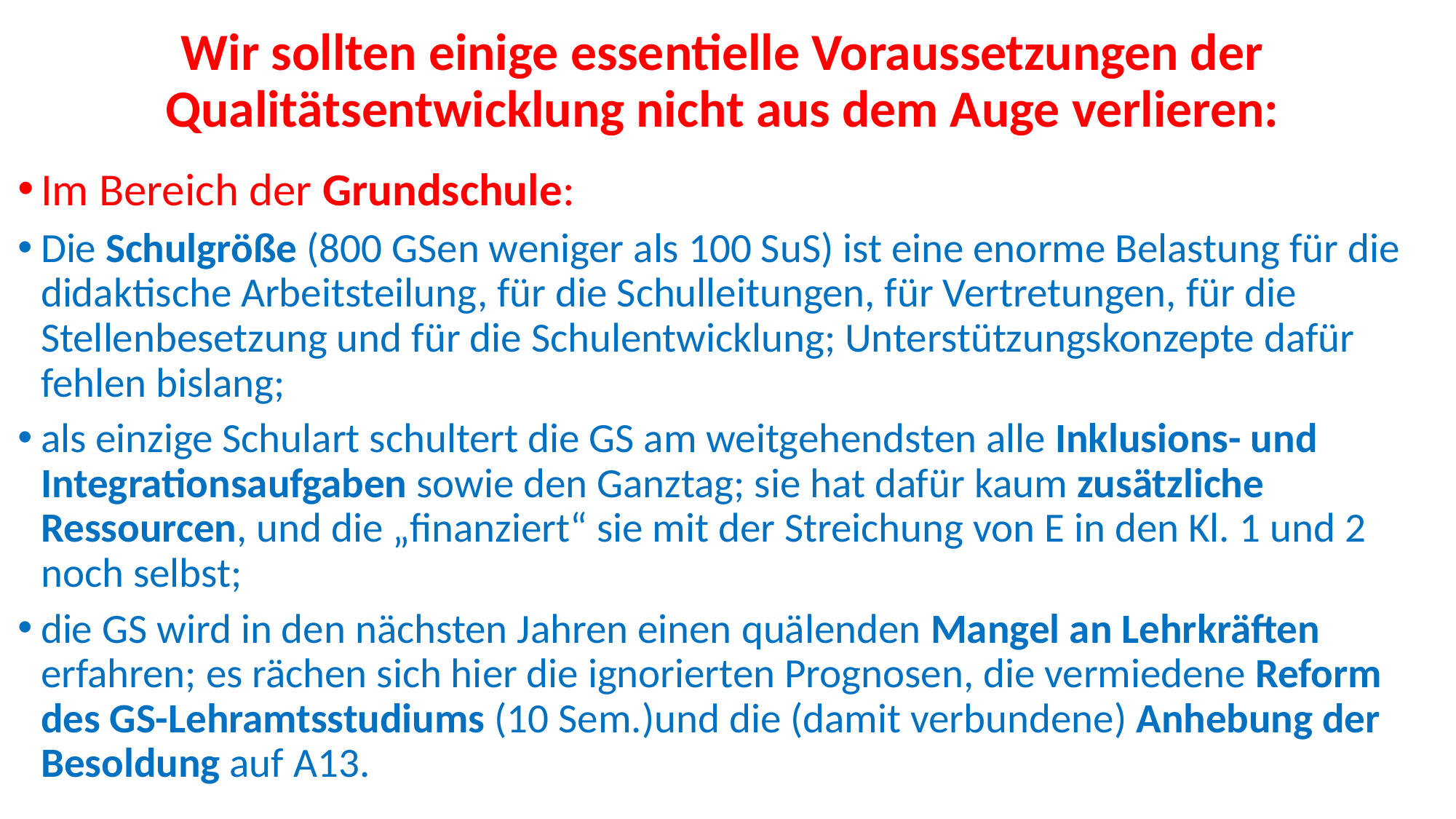

# Wir sollten einige essentielle Voraussetzungen der Qualitätsentwicklung nicht aus dem Auge verlieren:
Im Bereich der Grundschule:
Die Schulgröße (800 GSen weniger als 100 SuS) ist eine enorme Belastung für die didaktische Arbeitsteilung, für die Schulleitungen, für Vertretungen, für die Stellenbesetzung und für die Schulentwicklung; Unterstützungskonzepte dafür fehlen bislang;
als einzige Schulart schultert die GS am weitgehendsten alle Inklusions- und Integrationsaufgaben sowie den Ganztag; sie hat dafür kaum zusätzliche Ressourcen, und die „finanziert“ sie mit der Streichung von E in den Kl. 1 und 2 noch selbst;
die GS wird in den nächsten Jahren einen quälenden Mangel an Lehrkräften erfahren; es rächen sich hier die ignorierten Prognosen, die vermiedene Reform des GS-Lehramtsstudiums (10 Sem.)und die (damit verbundene) Anhebung der Besoldung auf A13.